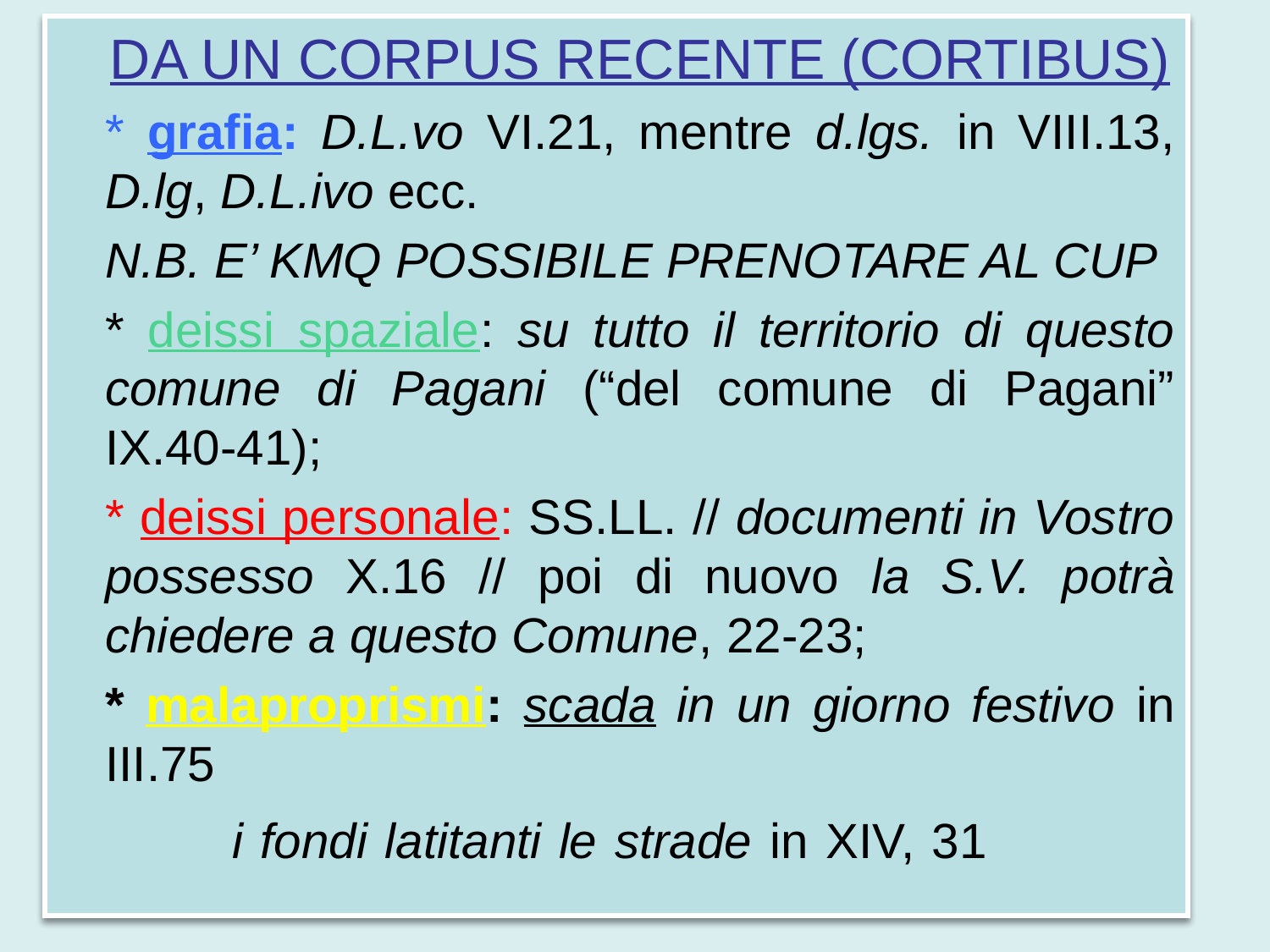

DA UN CORPUS RECENTE (CORTIBUS)
	* grafia: D.L.vo VI.21, mentre d.lgs. in VIII.13, D.lg, D.L.ivo ecc.
	n.b. e’ kmq possibile prenotare al cup
	* deissi spaziale: su tutto il territorio di questo comune di Pagani (“del comune di Pagani” IX.40-41);
	* deissi personale: SS.LL. // documenti in Vostro possesso X.16 // poi di nuovo la S.V. potrà chiedere a questo Comune, 22-23;
	* malaproprismi: scada in un giorno festivo in III.75
		i fondi latitanti le strade in XIV, 31
#